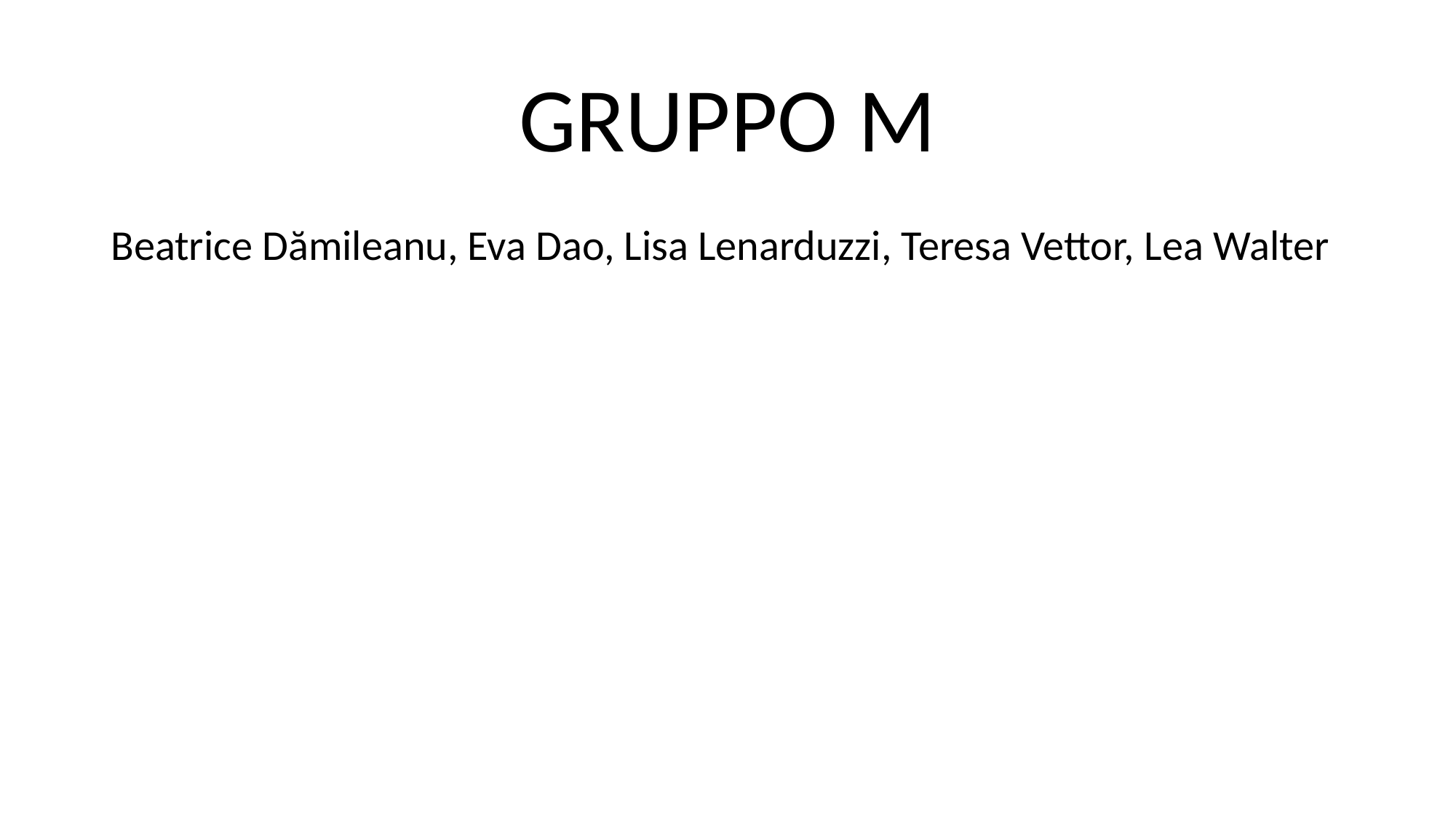

# GRUPPO M
Beatrice Dămileanu, Eva Dao, Lisa Lenarduzzi, Teresa Vettor, Lea Walter